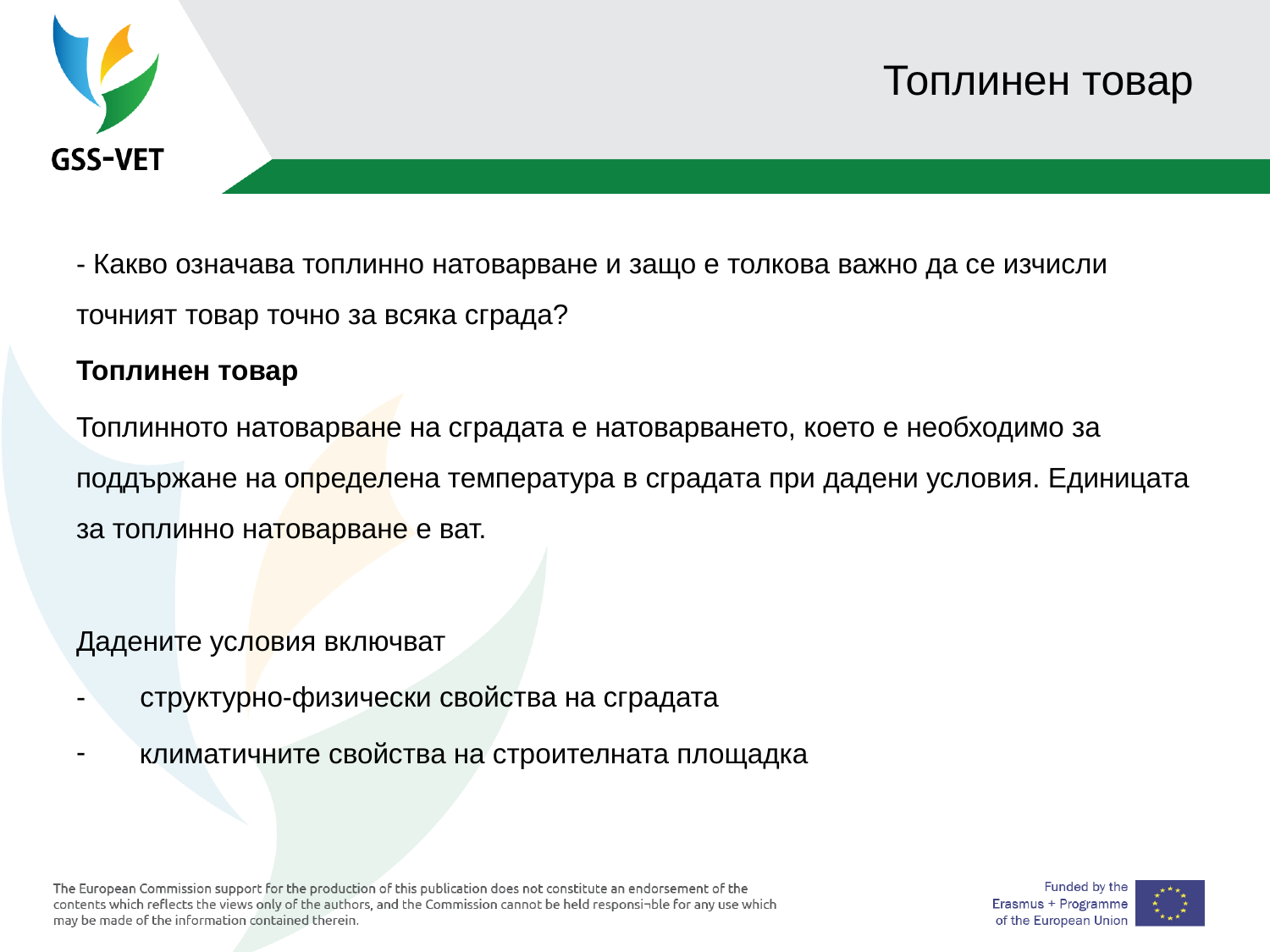

# Топлинен товар
- Какво означава топлинно натоварване и защо е толкова важно да се изчисли точният товар точно за всяка сграда?
Топлинен товар
Топлинното натоварване на сградата е натоварването, което е необходимо за поддържане на определена температура в сградата при дадени условия. Единицата за топлинно натоварване е ват.

Дадените условия включват
-       структурно-физически свойства на сградата
  климатичните свойства на строителната площадка